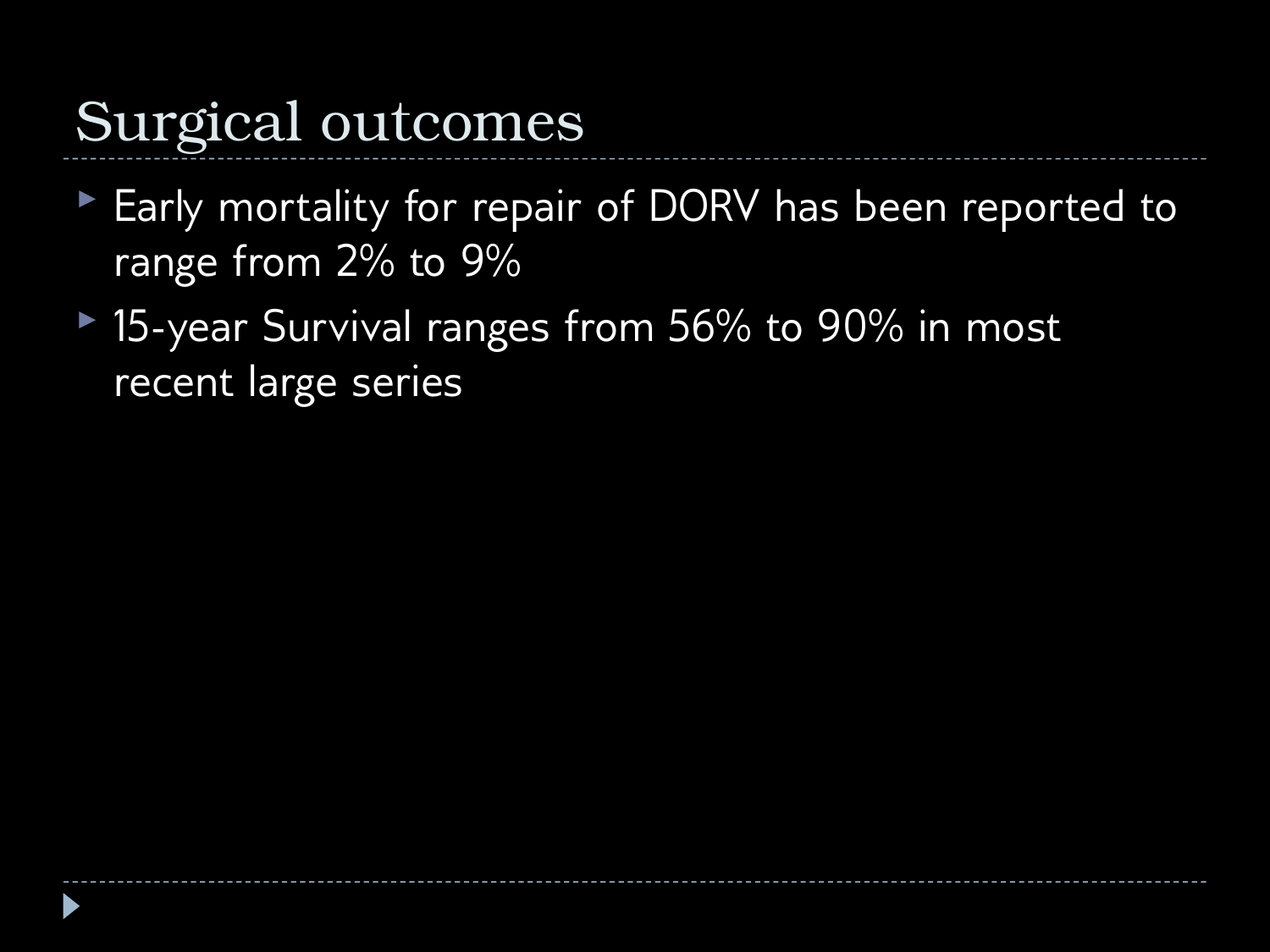

# Surgical outcomes
Early mortality for repair of DORV has been reported to range from 2% to 9%
15-year Survival ranges from 56% to 90% in most recent large series